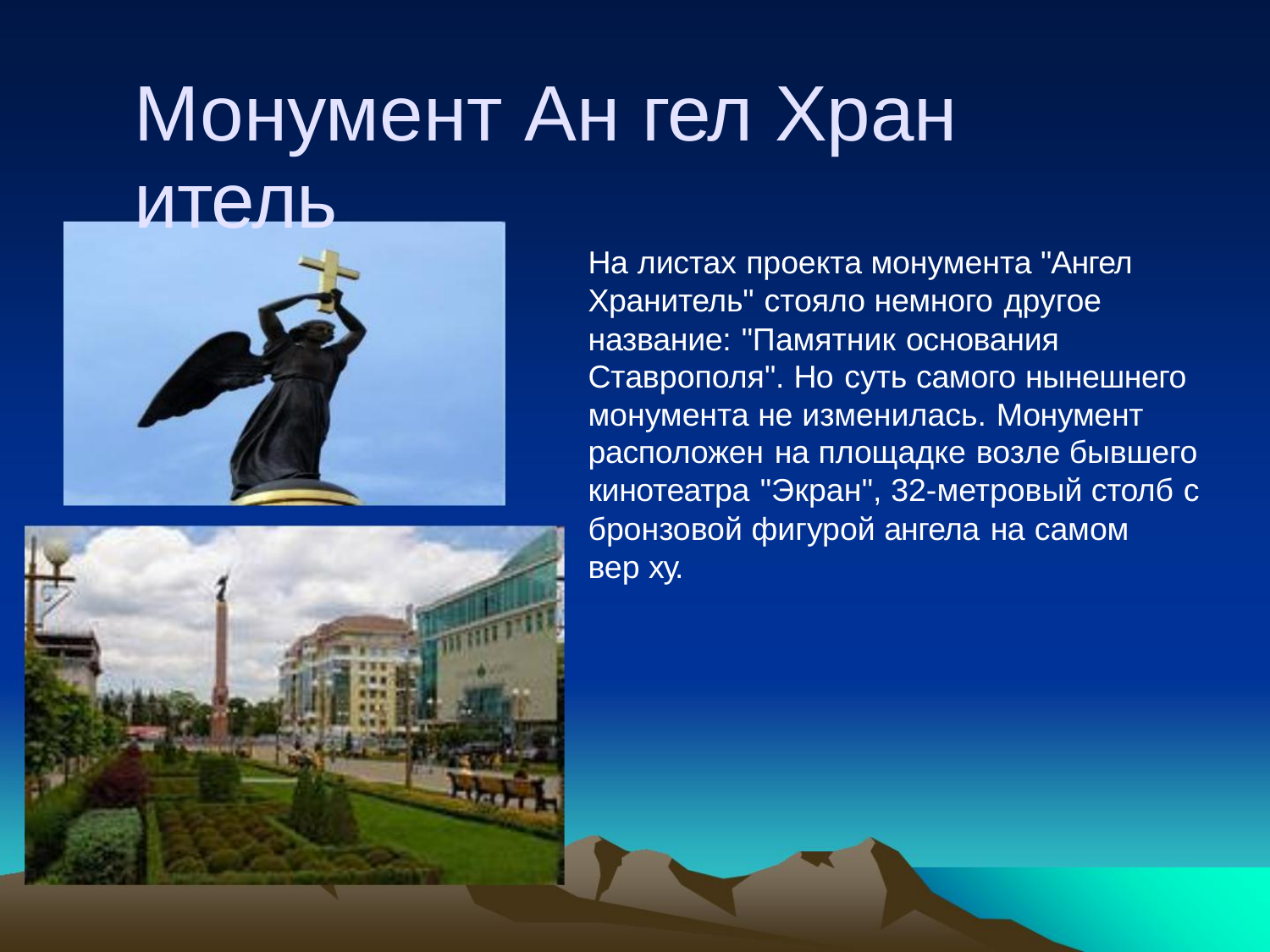

Монумент Ан гел Хран итель
На листах проекта монумента "Ангел
Хранитель" стояло немного другое
название: "Памятник основания
Ставрополя". Но суть самого нынешнего
монумента не изменилась. Монумент
расположен на площадке возле бывшего
кинотеатра "Экран", 32-метровый столб с
бронзовой фигурой ангела на самом
вер ху.